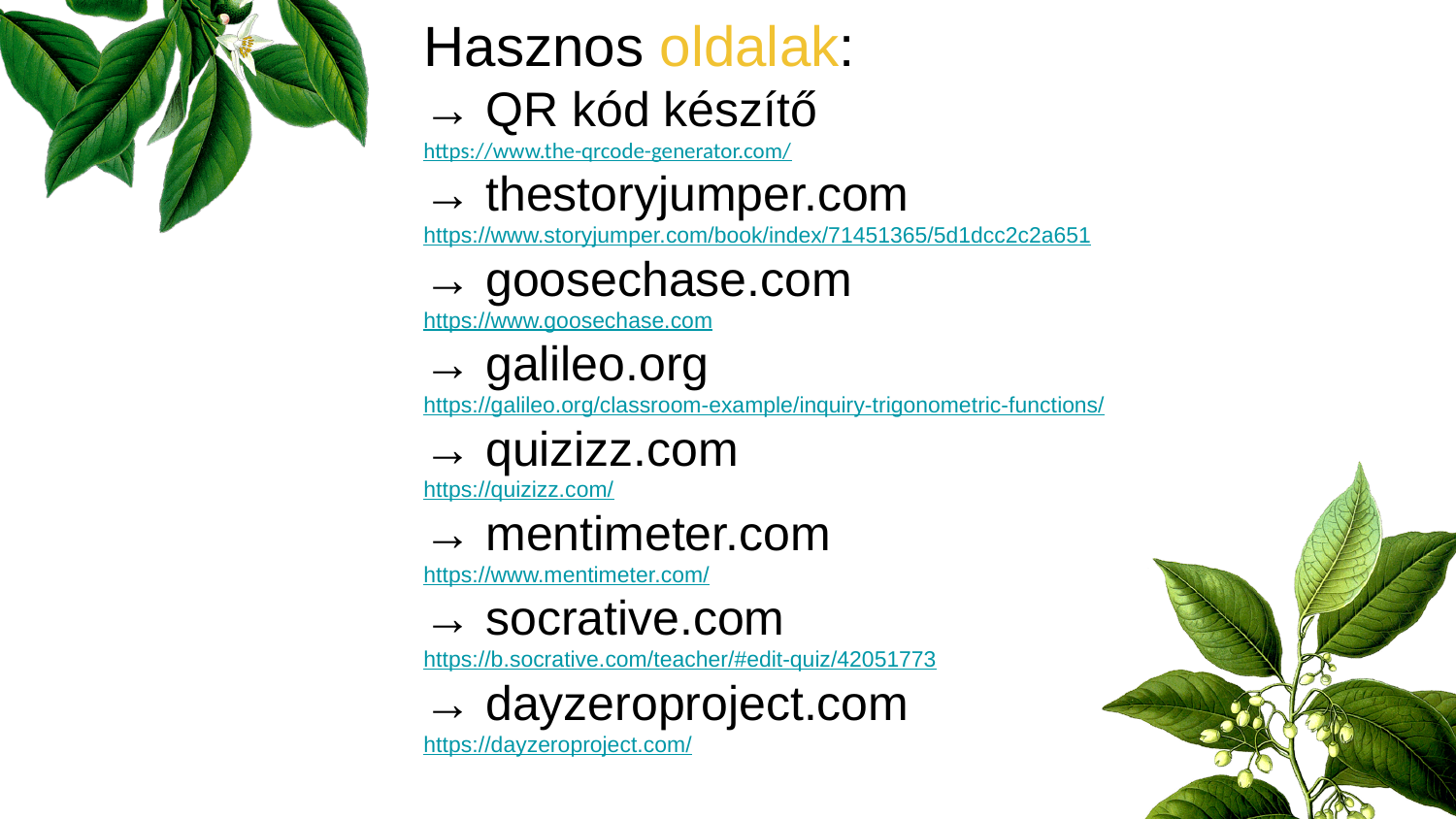

Hasznos oldalak:
→ QR kód készítő
https://www.the-qrcode-generator.com/
→ thestoryjumper.com
https://www.storyjumper.com/book/index/71451365/5d1dcc2c2a651
→ goosechase.com
https://www.goosechase.com
→ galileo.org
https://galileo.org/classroom-example/inquiry-trigonometric-functions/
→ quizizz.com
https://quizizz.com/
→ mentimeter.com
https://www.mentimeter.com/
→ socrative.com
https://b.socrative.com/teacher/#edit-quiz/42051773
→ dayzeroproject.com
https://dayzeroproject.com/